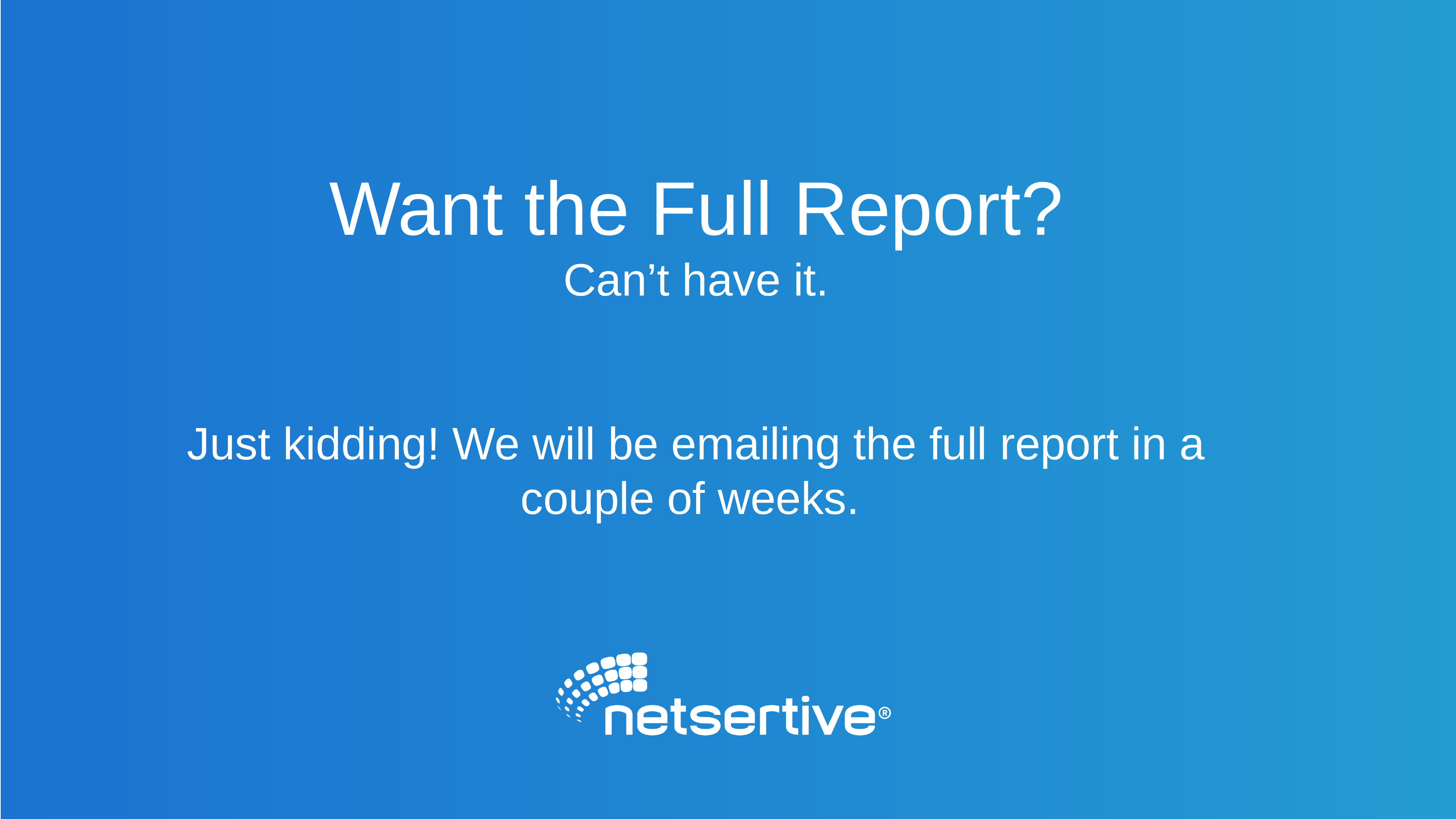

# Want the Full Report?
Can’t have it.

Just kidding! We will be emailing the full report in a couple of weeks.